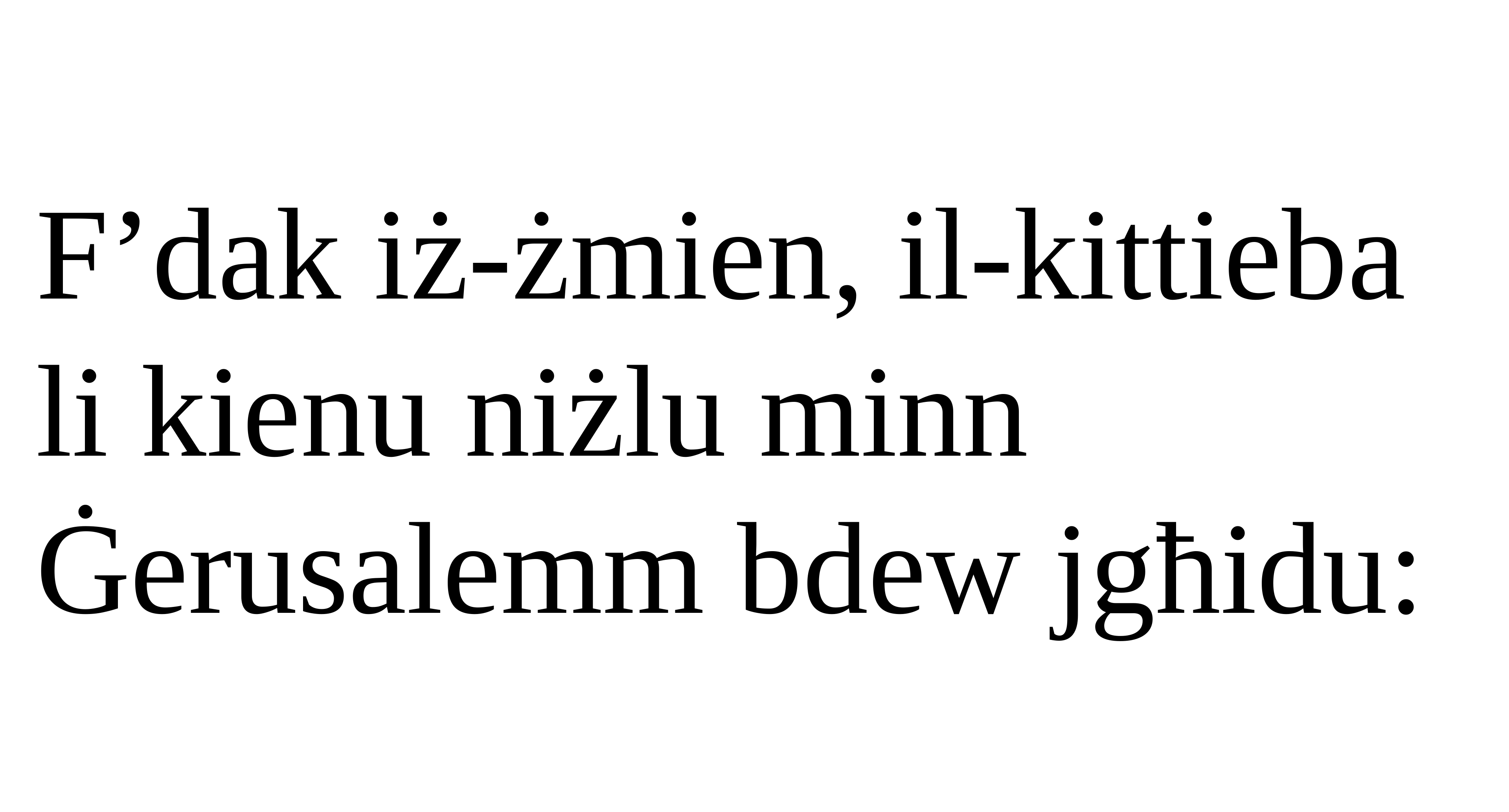

F’dak iż-żmien, il-kittieba li kienu niżlu minn Ġerusalemm bdew jgħidu: